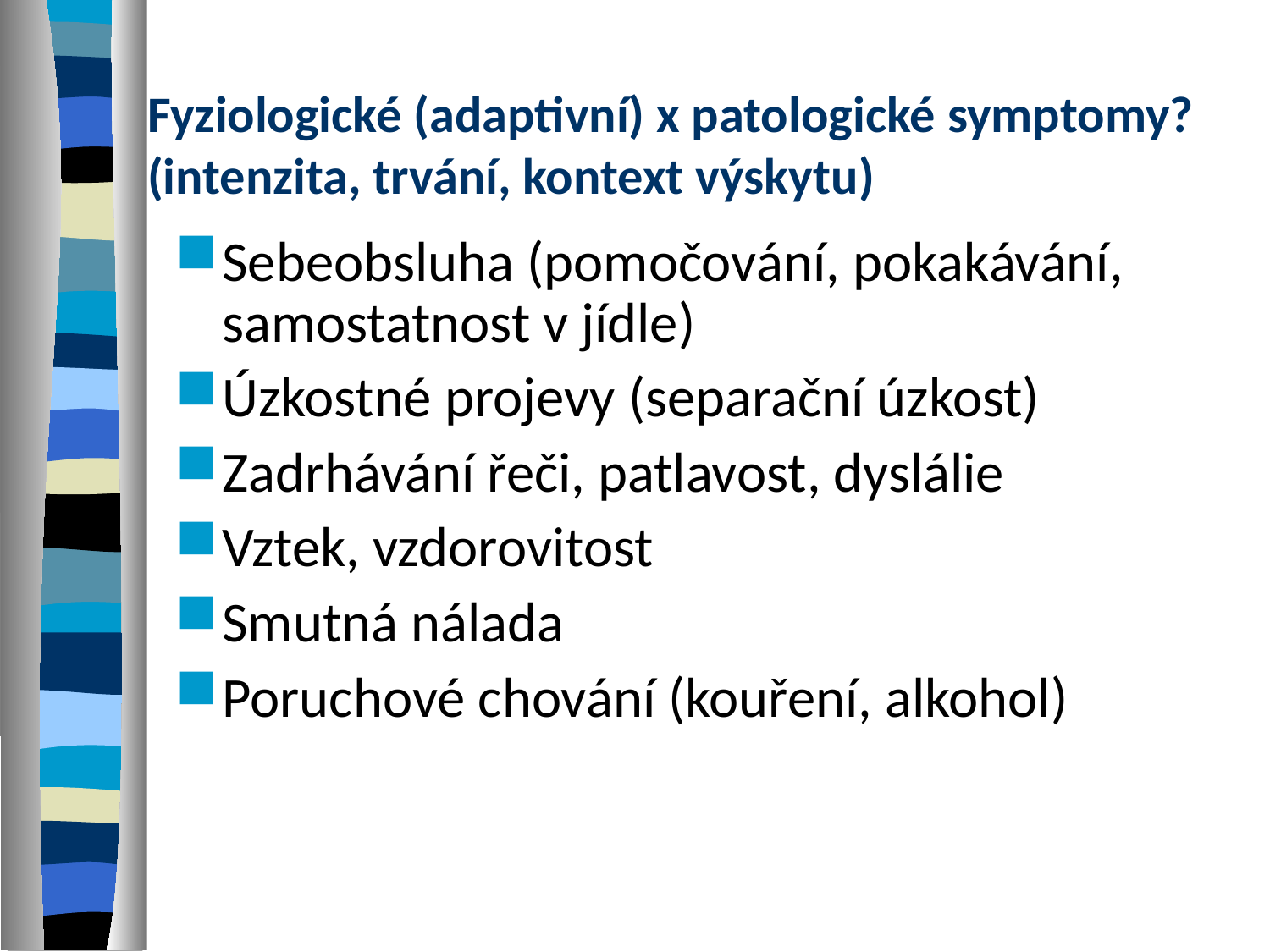

Fyziologické (adaptivní) x patologické symptomy?
(intenzita, trvání, kontext výskytu)
Sebeobsluha (pomočování, pokakávání, samostatnost v jídle)
Úzkostné projevy (separační úzkost)
Zadrhávání řeči, patlavost, dyslálie
Vztek, vzdorovitost
Smutná nálada
Poruchové chování (kouření, alkohol)